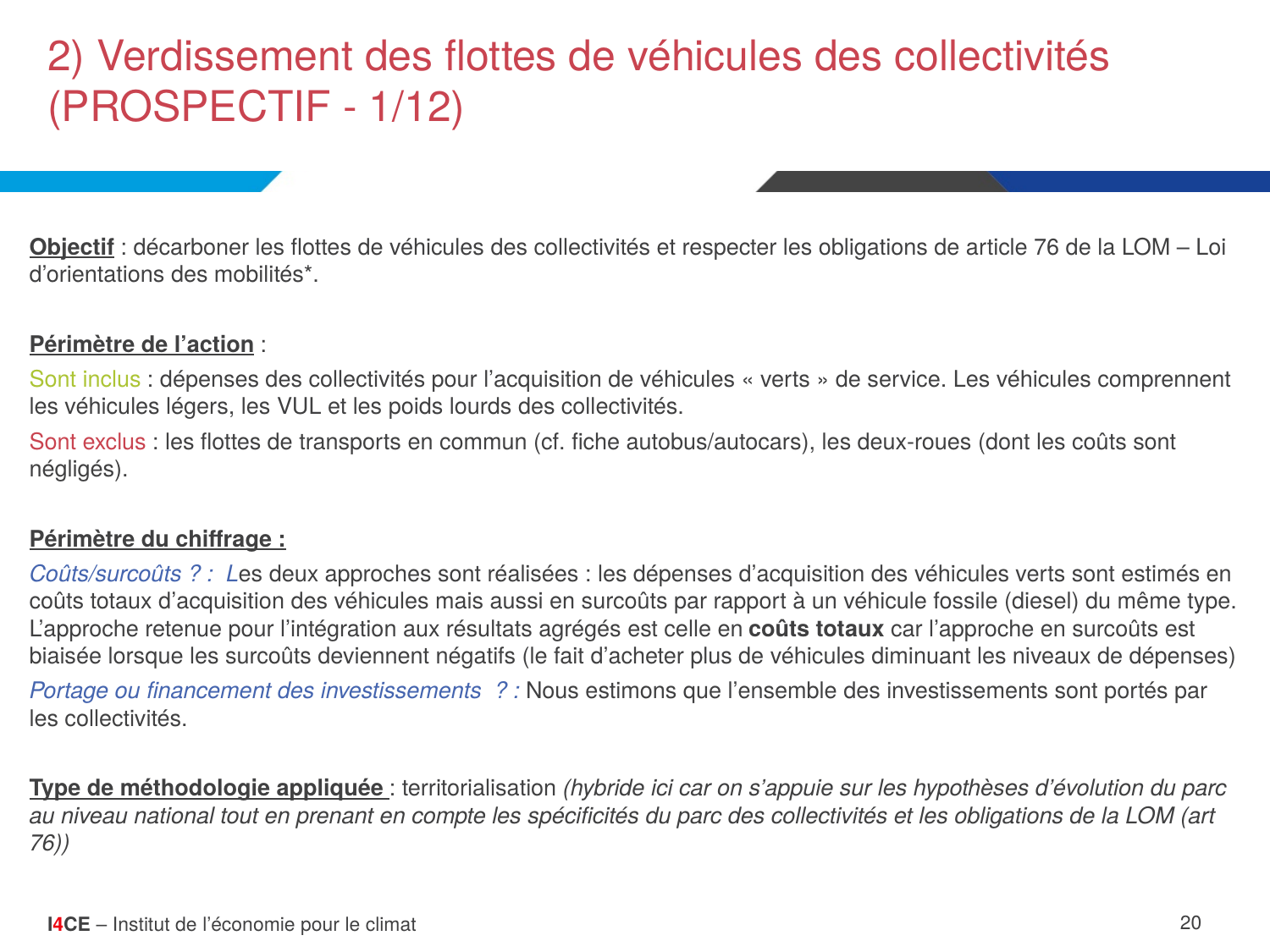

# 2) Verdissement des flottes de véhicules des collectivités (PROSPECTIF - 1/12)

Objectif : décarboner les flottes de véhicules des collectivités et respecter les obligations de article 76 de la LOM – Loi d’orientations des mobilités*.

Périmètre de l’action :
Sont inclus : dépenses des collectivités pour l’acquisition de véhicules « verts » de service. Les véhicules comprennent les véhicules légers, les VUL et les poids lourds des collectivités.
Sont exclus : les flottes de transports en commun (cf. fiche autobus/autocars), les deux-roues (dont les coûts sont négligés).

Périmètre du chiffrage :
Coûts/surcoûts ? :  Les deux approches sont réalisées : les dépenses d’acquisition des véhicules verts sont estimés en coûts totaux d’acquisition des véhicules mais aussi en surcoûts par rapport à un véhicule fossile (diesel) du même type. L’approche retenue pour l’intégration aux résultats agrégés est celle en coûts totaux car l’approche en surcoûts est biaisée lorsque les surcoûts deviennent négatifs (le fait d’acheter plus de véhicules diminuant les niveaux de dépenses)
Portage ou financement des investissements  ? : Nous estimons que l’ensemble des investissements sont portés par les collectivités.

Type de méthodologie appliquée : territorialisation (hybride ici car on s’appuie sur les hypothèses d’évolution du parc au niveau national tout en prenant en compte les spécificités du parc des collectivités et les obligations de la LOM (art 76))